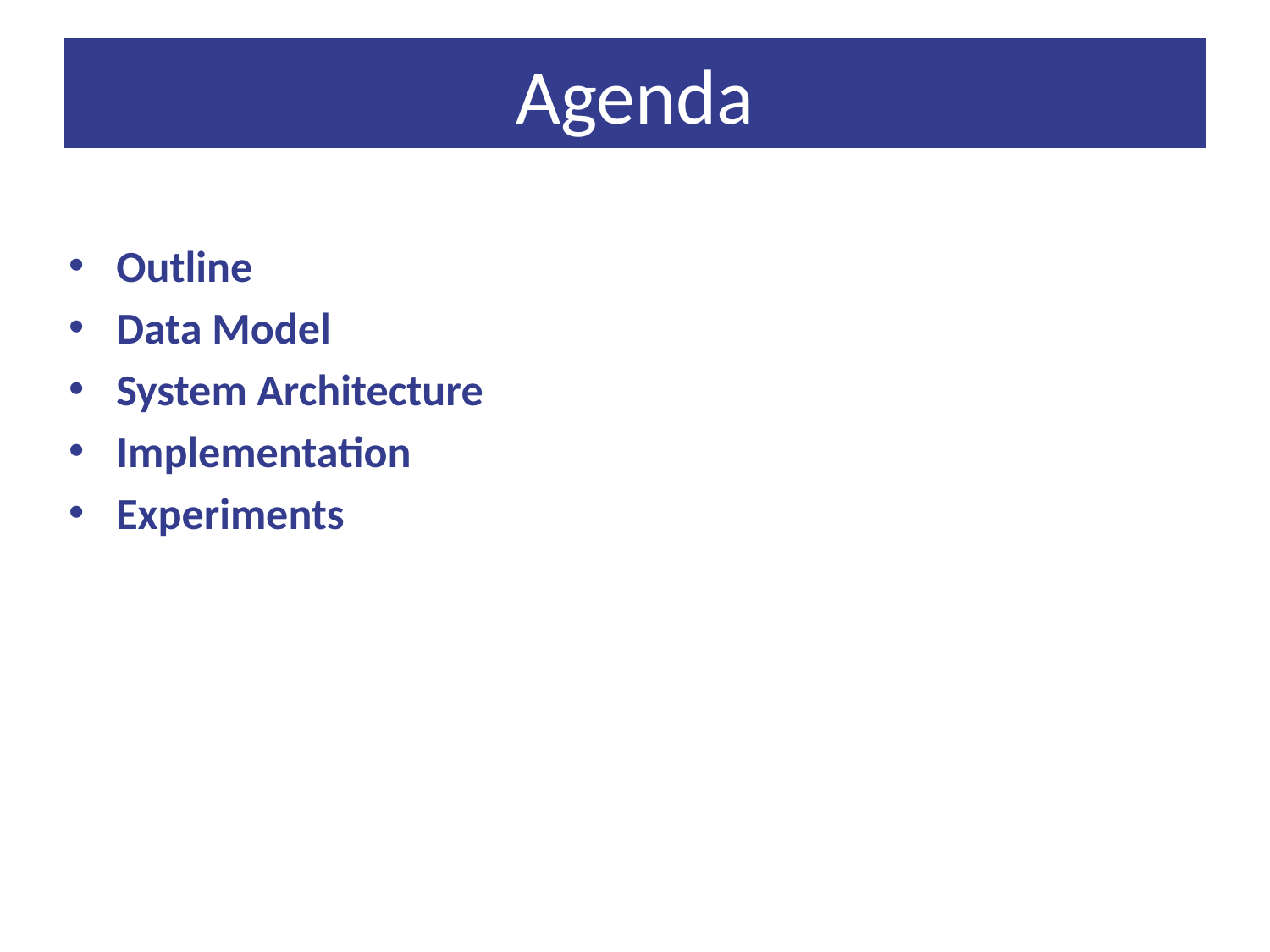

# Agenda
Outline
Data Model
System Architecture
Implementation
Experiments